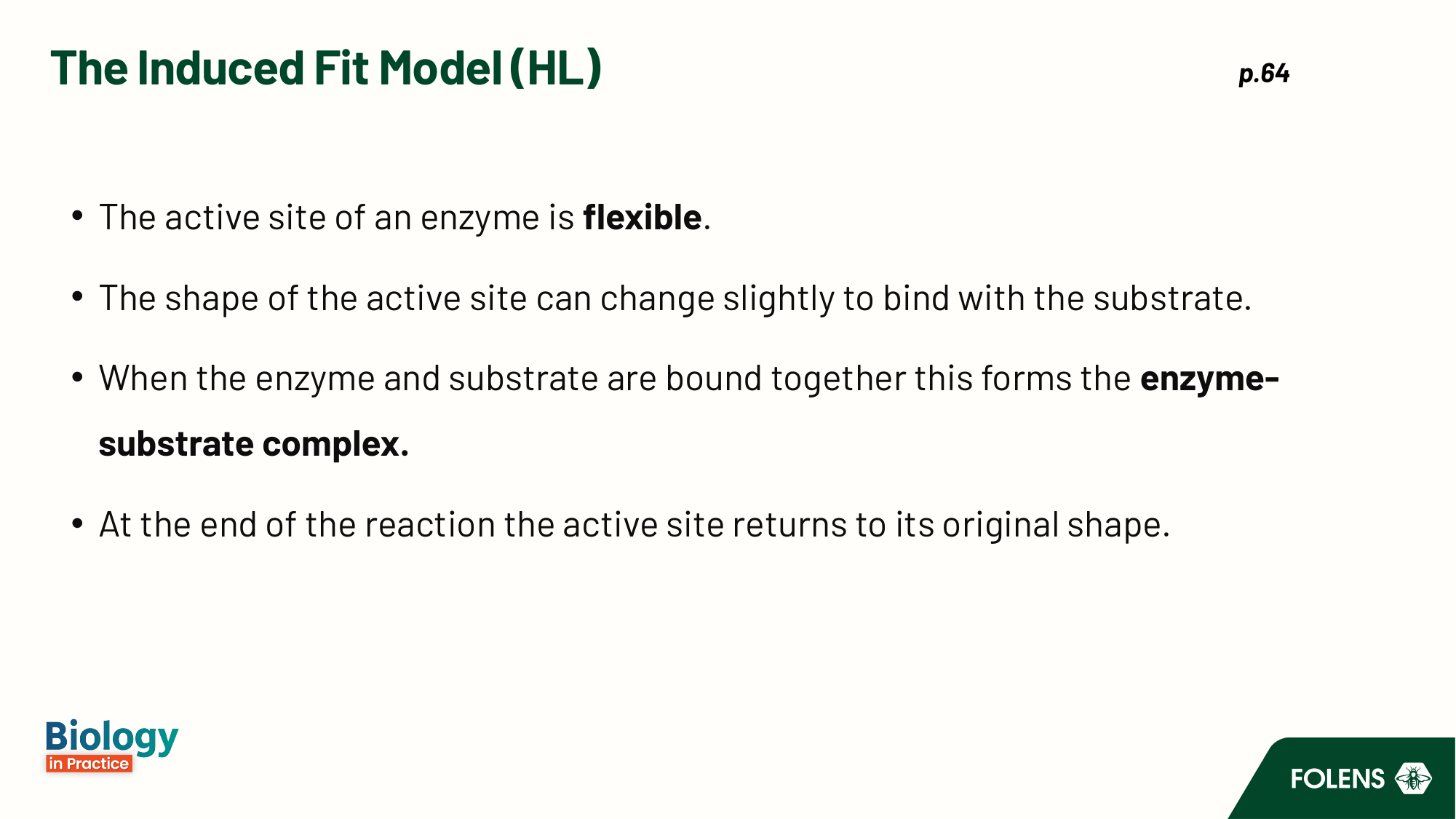

# The Induced Fit Model (HL)
p.64

The active site of an enzyme is flexible.
The shape of the active site can change slightly to bind with the substrate.
When the enzyme and substrate are bound together this forms the enzyme-substrate complex.
At the end of the reaction the active site returns to its original shape.